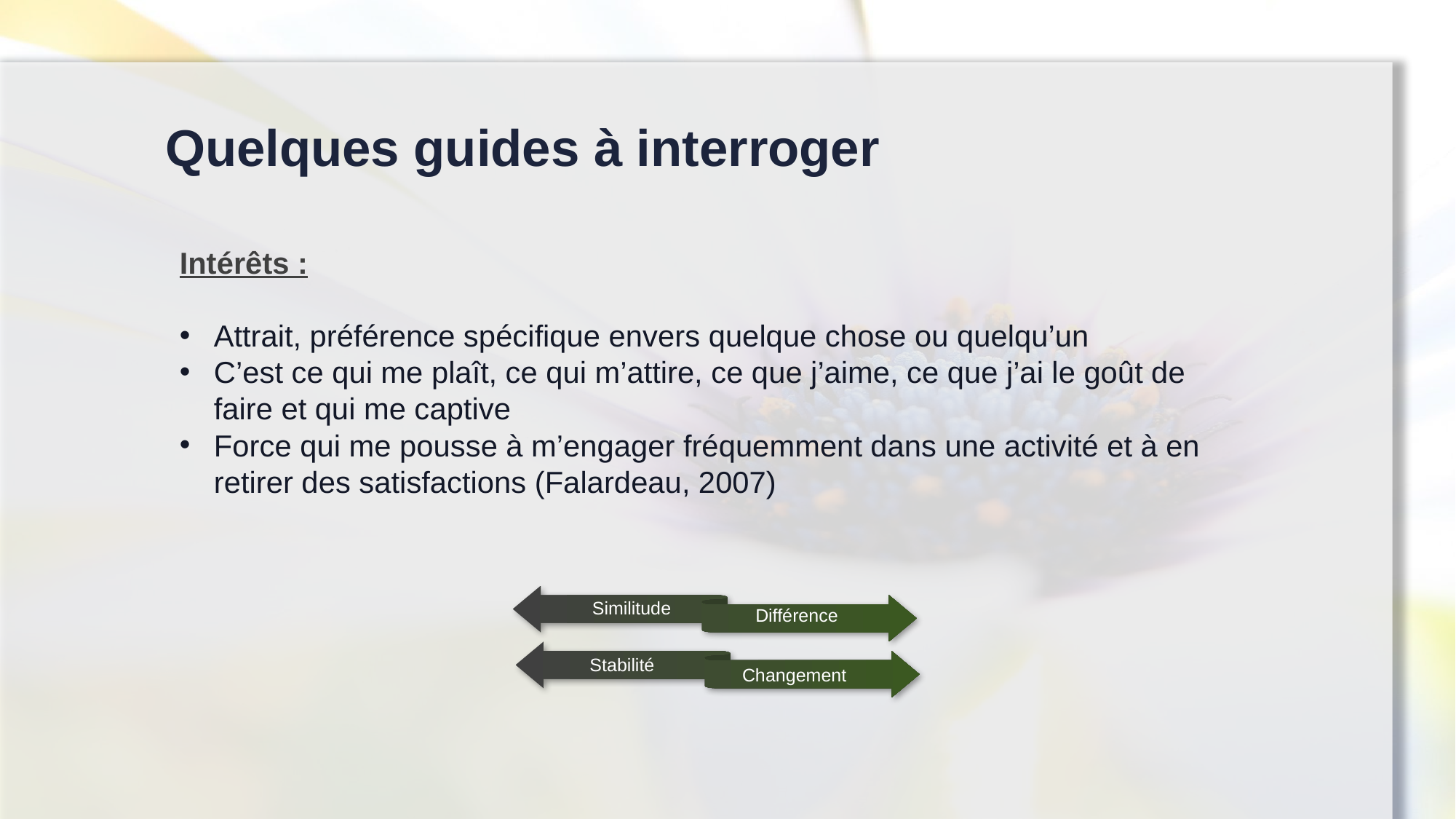

Quelques guides à interroger

Intérêts :

Attrait, préférence spécifique envers quelque chose ou quelqu’un
C’est ce qui me plaît, ce qui m’attire, ce que j’aime, ce que j’ai le goût de faire et qui me captive
Force qui me pousse à m’engager fréquemment dans une activité et à en retirer des satisfactions (Falardeau, 2007)
Stabilité
Changement

Similitude
Différence